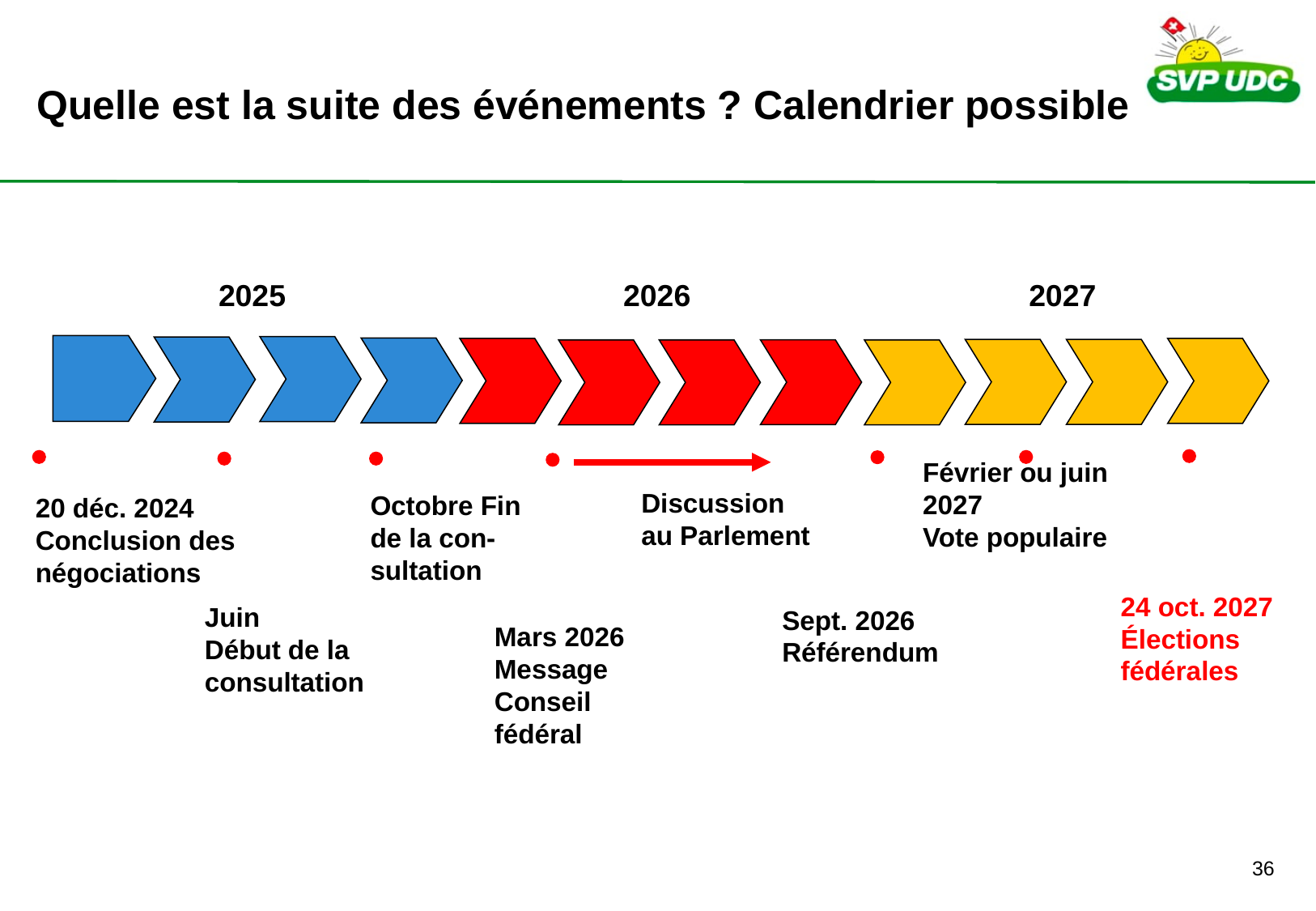

# Quelle est la suite des événements ? Calendrier possible
	2025	2026	2027

Février ou juin 2027
Vote populaire
Discussion au Parlement
Octobre Fin de la con-sultation
20 déc. 2024 Conclusion des négociations
24 oct. 2027 Élections fédérales
Juin
Début de la consultation
Sept. 2026 Référendum
Mars 2026 Message Conseil fédéral
36